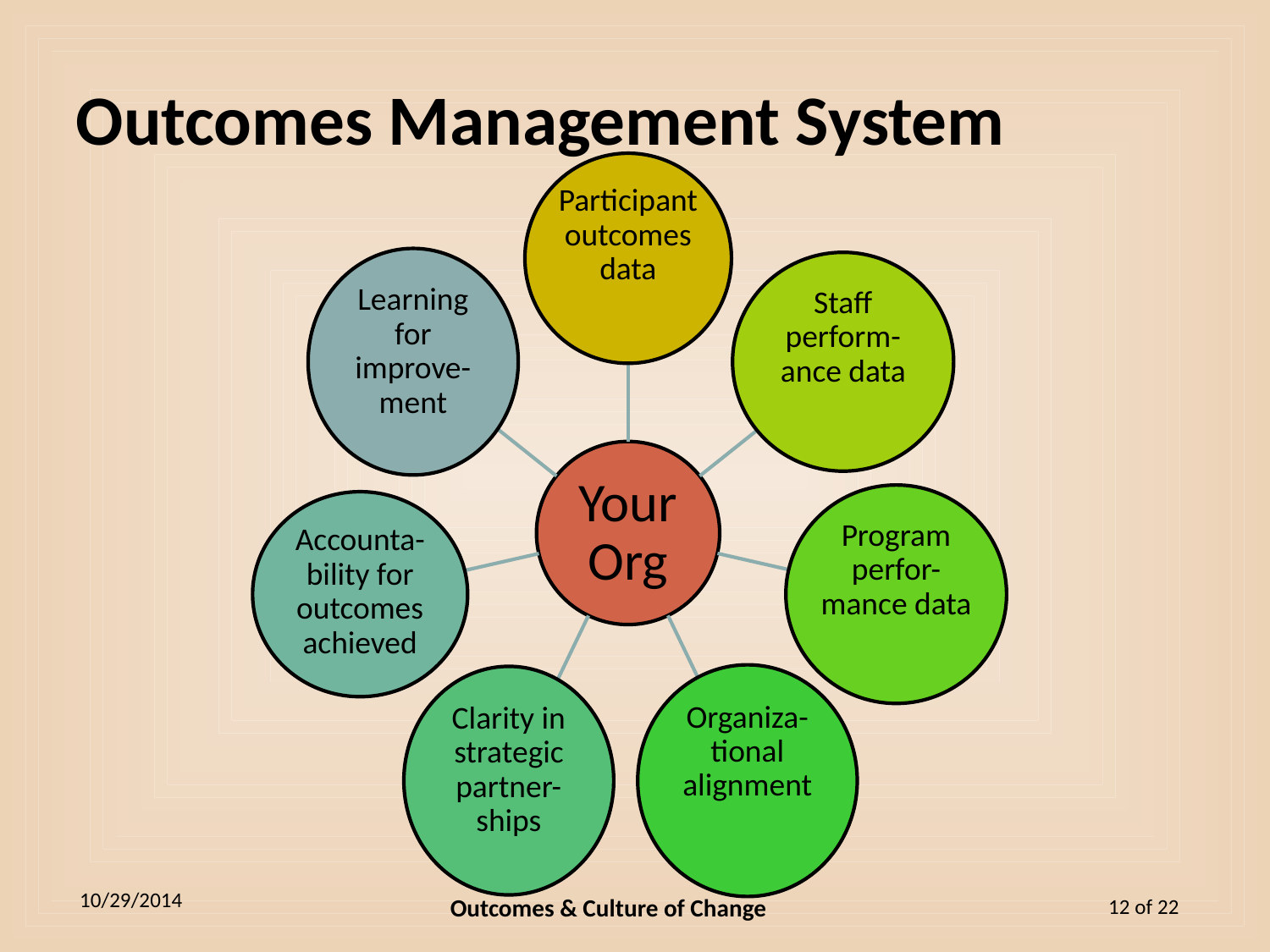

# Outcomes Management System
Your Org

Participant outcomes data

Staff perform-ance data

Program perfor-mance data

Organiza-tional alignment

Clarity in strategic partner-ships

Accounta-bility for outcomes achieved

Learning for improve-ment
10/29/2014
12 of 22
Outcomes & Culture of Change